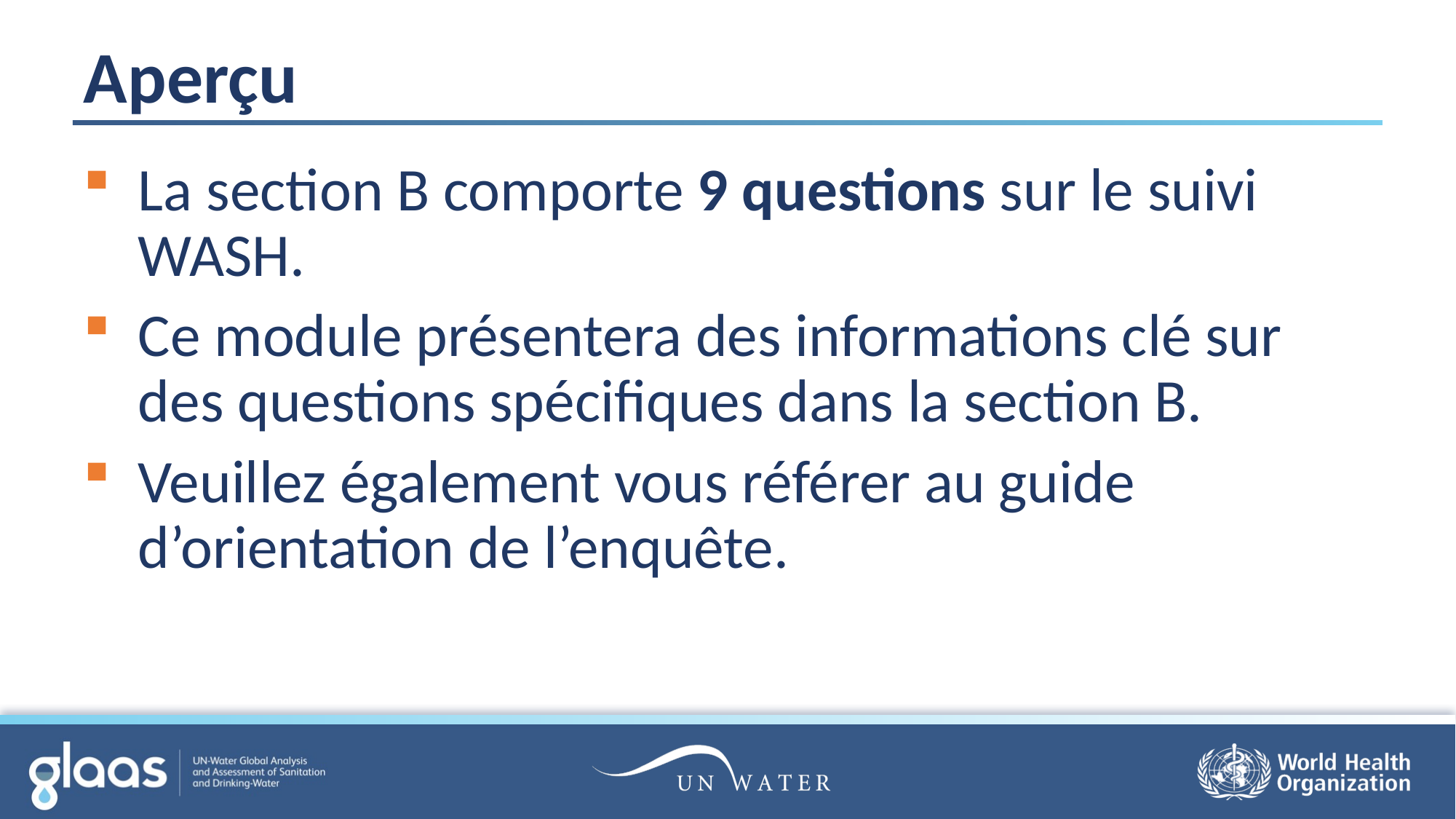

# Aperçu
La section B comporte 9 questions sur le suivi WASH.
Ce module présentera des informations clé sur des questions spécifiques dans la section B.
Veuillez également vous référer au guide d’orientation de l’enquête.